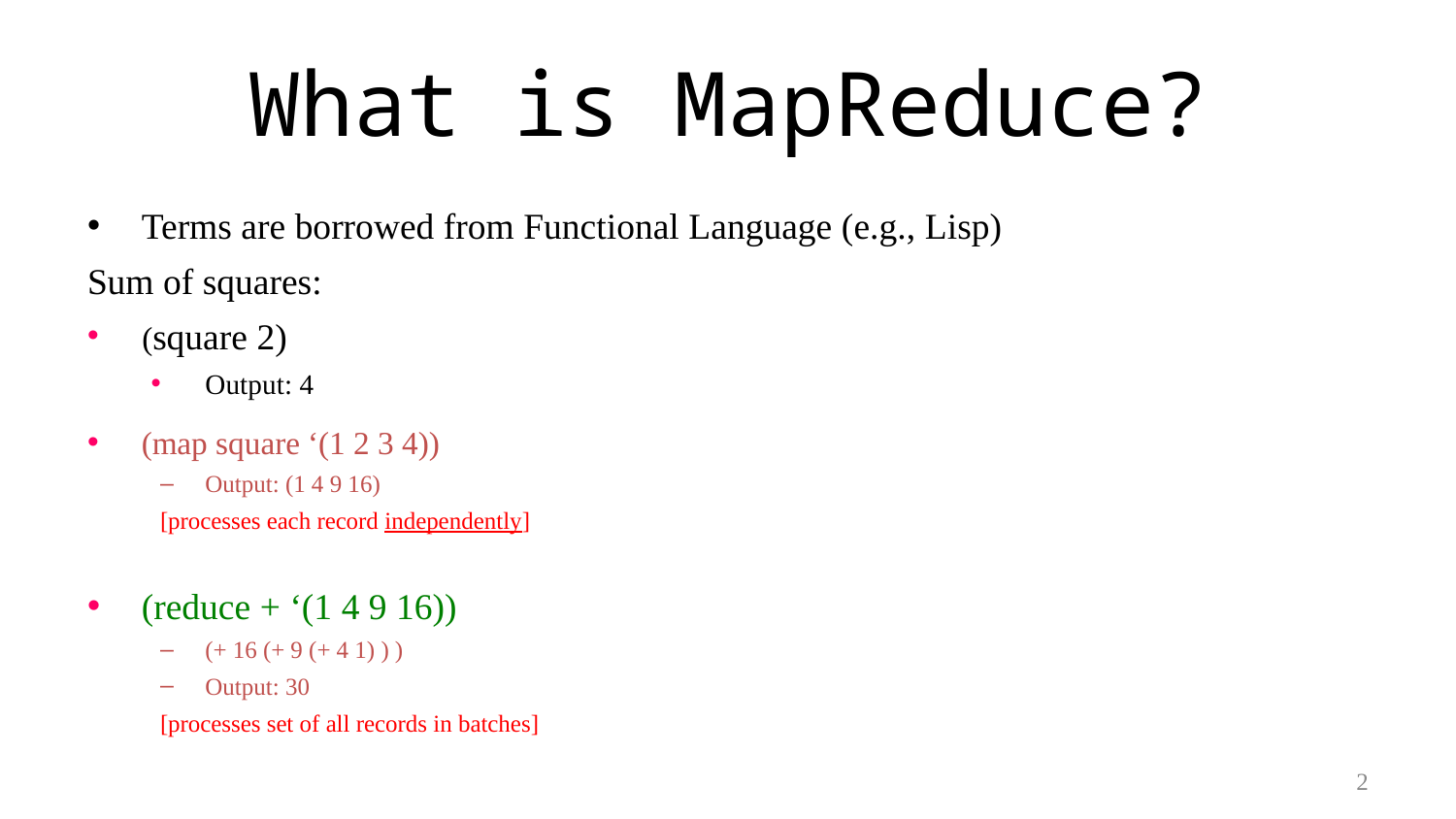

# What is MapReduce?
Terms are borrowed from Functional Language (e.g., Lisp)
Sum of squares:
(square 2)
Output: 4
(map square ‘(1 2 3 4))
Output: (1 4 9 16)
[processes each record independently]

(reduce + ‘(1 4 9 16))
(+ 16 (+ 9 (+ 4 1) ) )
Output: 30
[processes set of all records in batches]

2